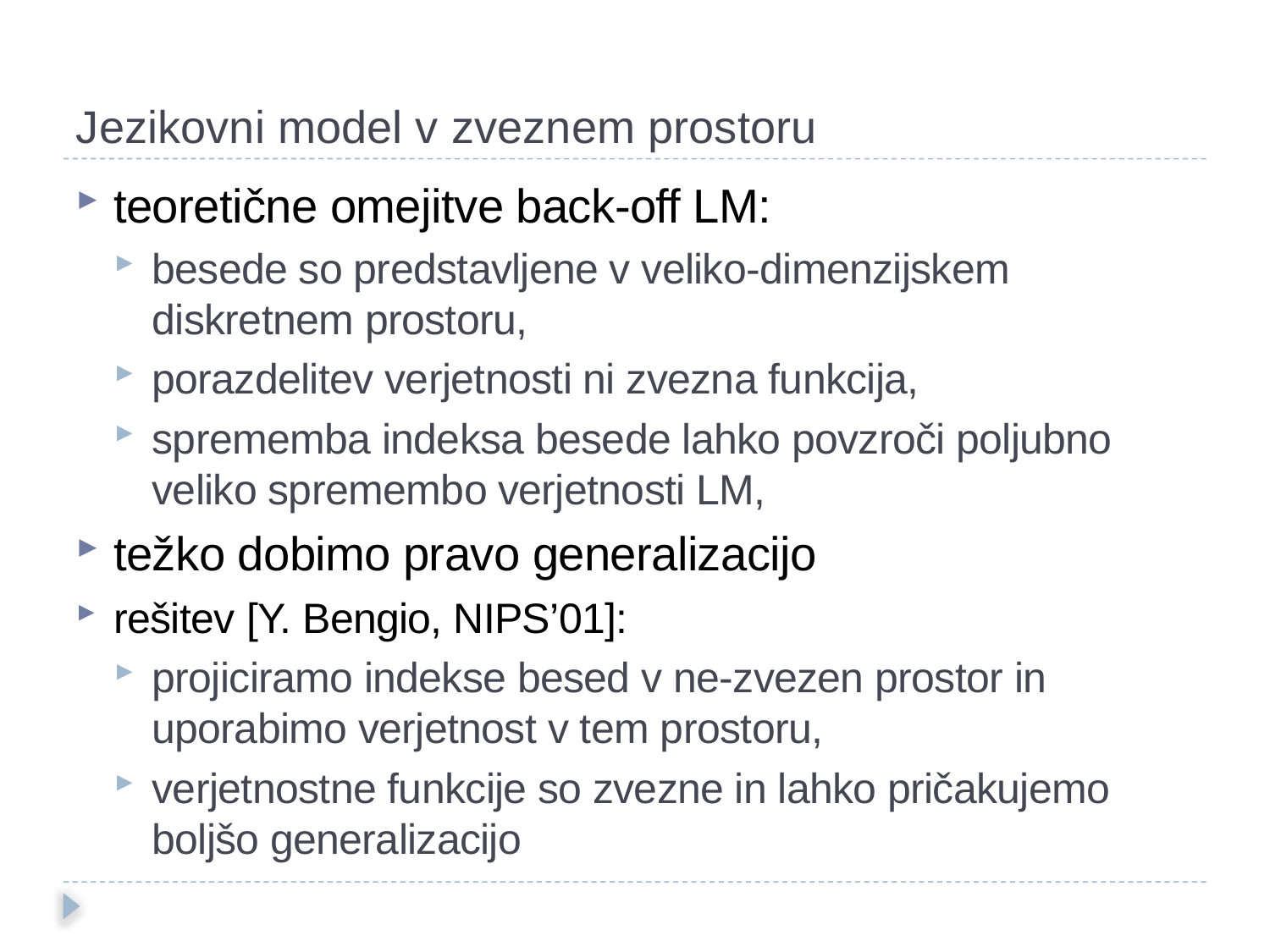

Jezikovni model v zveznem prostoru
teoretične omejitve back-off LM:
besede so predstavljene v veliko-dimenzijskem diskretnem prostoru,
porazdelitev verjetnosti ni zvezna funkcija,
sprememba indeksa besede lahko povzroči poljubno veliko spremembo verjetnosti LM,
težko dobimo pravo generalizacijo
rešitev [Y. Bengio, NIPS’01]:
projiciramo indekse besed v ne-zvezen prostor in uporabimo verjetnost v tem prostoru,
verjetnostne funkcije so zvezne in lahko pričakujemo boljšo generalizacijo